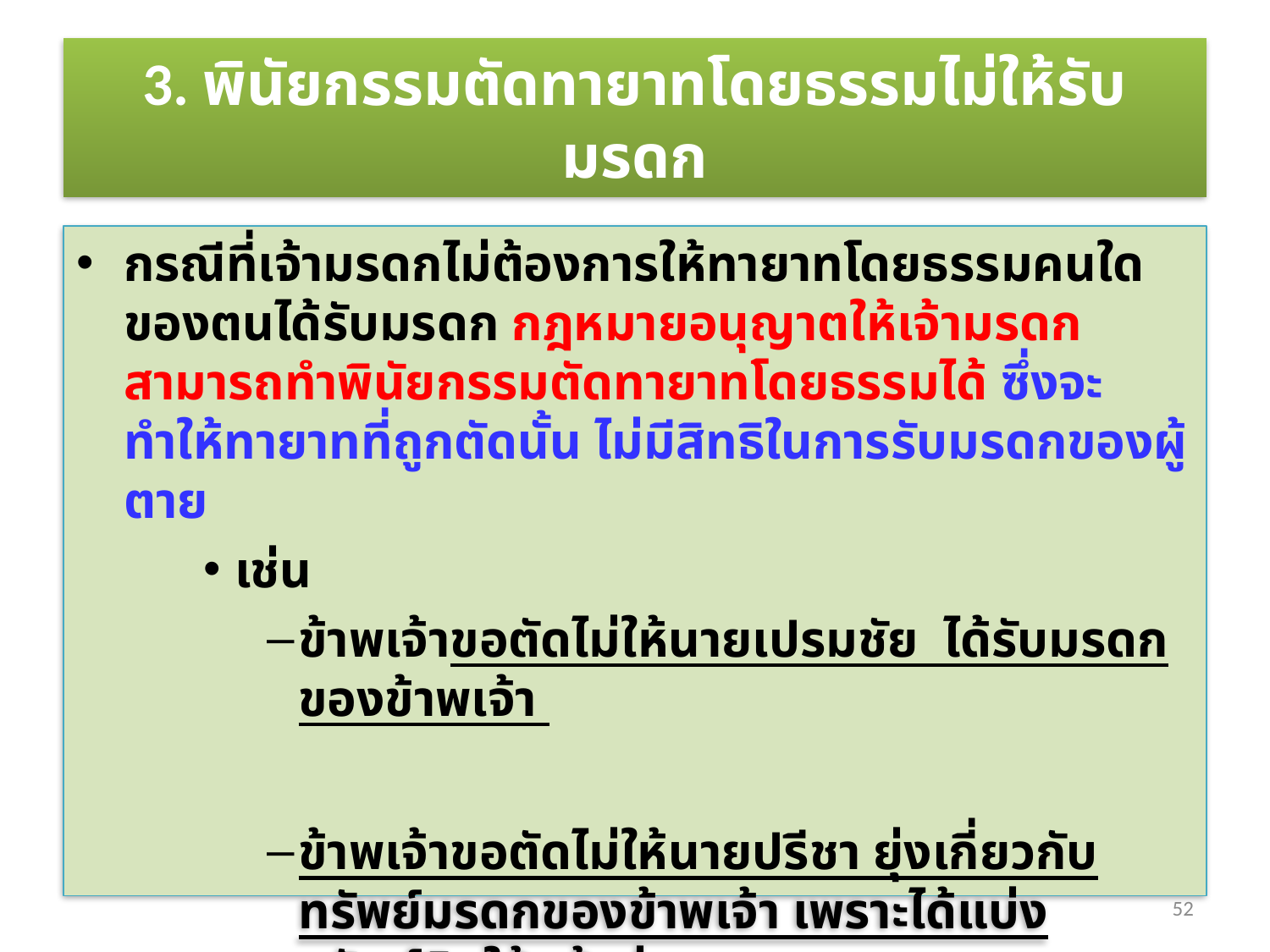

# 3. พินัยกรรมตัดทายาทโดยธรรมไม่ให้รับมรดก
กรณีที่เจ้ามรดกไม่ต้องการให้ทายาทโดยธรรมคนใดของตนได้รับมรดก กฎหมายอนุญาตให้เจ้ามรดกสามารถทำพินัยกรรมตัดทายาทโดยธรรมได้ ซึ่งจะทำให้ทายาทที่ถูกตัดนั้น ไม่มีสิทธิในการรับมรดกของผู้ตาย
เช่น
ข้าพเจ้าขอตัดไม่ให้นายเปรมชัย  ได้รับมรดกของข้าพเจ้า

ข้าพเจ้าขอตัดไม่ให้นายปรีชา ยุ่งเกี่ยวกับทรัพย์มรดกของข้าพเจ้า เพราะได้แบ่งทรัพย์สินให้แล้วก่อนตาย
52